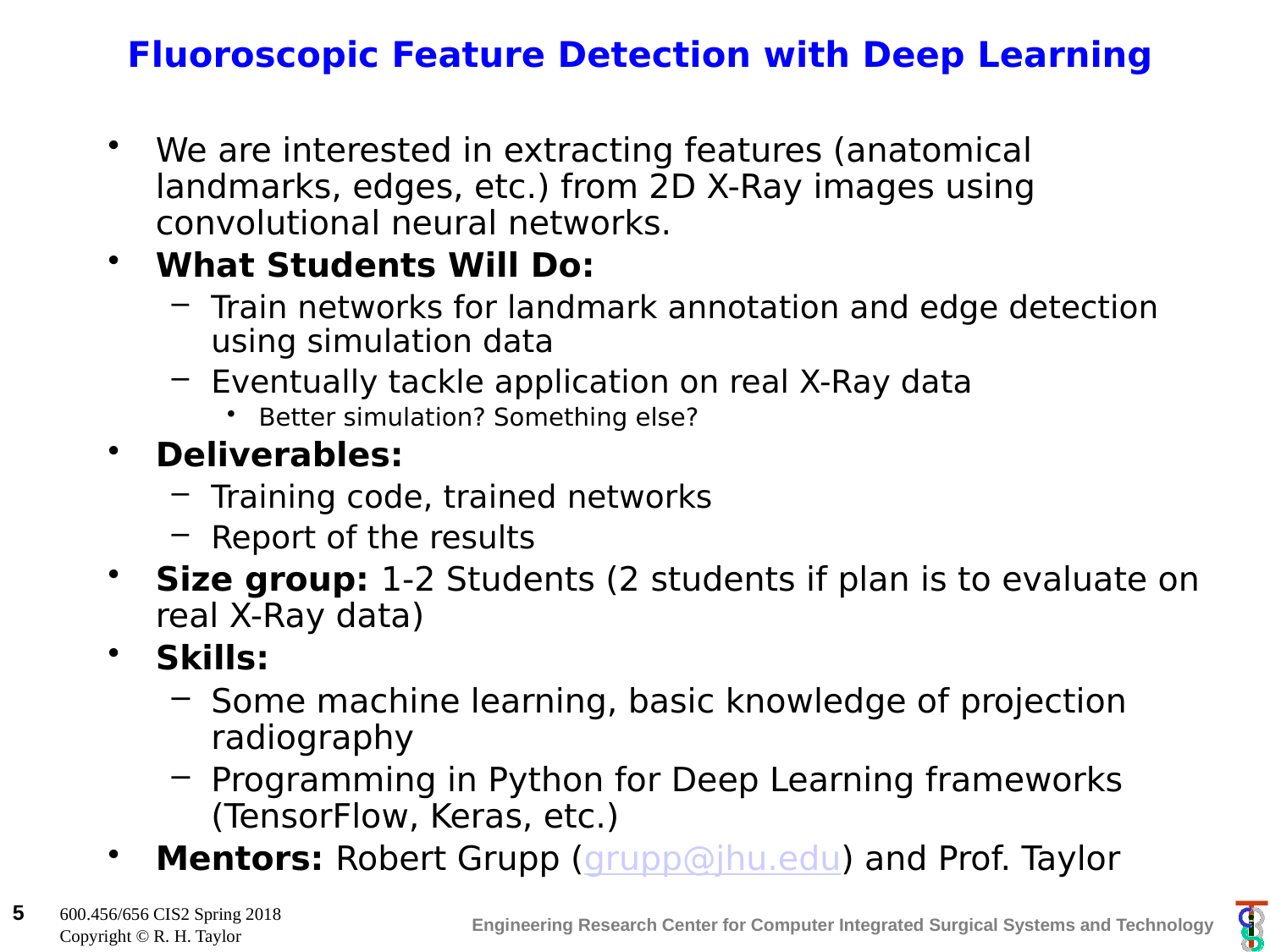

# Fluoroscopic Feature Detection with Deep Learning
We are interested in extracting features (anatomical landmarks, edges, etc.) from 2D X-Ray images using convolutional neural networks.
What Students Will Do:
Train networks for landmark annotation and edge detection using simulation data
Eventually tackle application on real X-Ray data
Better simulation? Something else?
Deliverables:
Training code, trained networks
Report of the results
Size group: 1-2 Students (2 students if plan is to evaluate on real X-Ray data)
Skills:
Some machine learning, basic knowledge of projection radiography
Programming in Python for Deep Learning frameworks (TensorFlow, Keras, etc.)
Mentors: Robert Grupp (grupp@jhu.edu) and Prof. Taylor